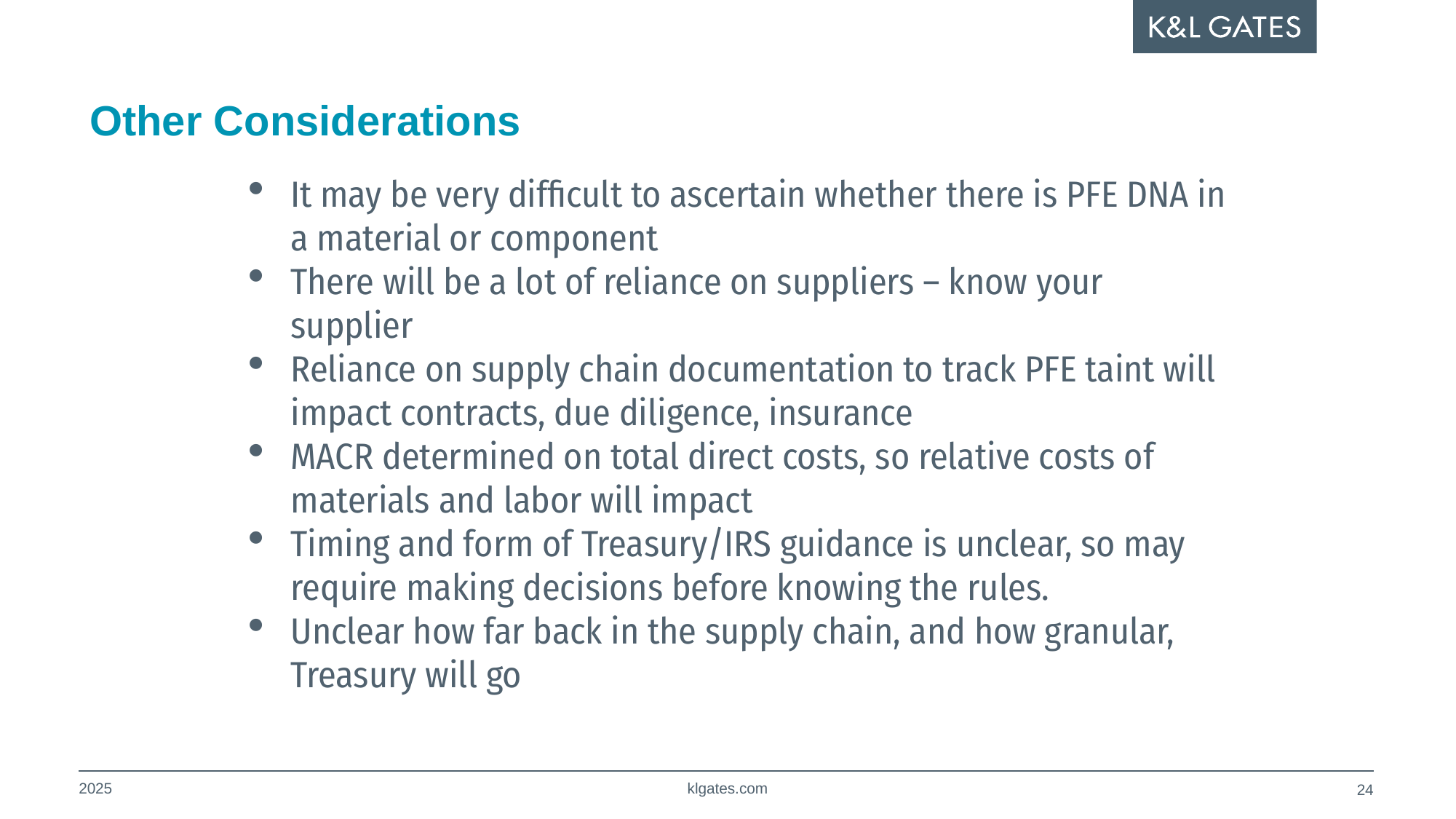

# Other Considerations
It may be very difficult to ascertain whether there is PFE DNA in a material or component
There will be a lot of reliance on suppliers – know your supplier
Reliance on supply chain documentation to track PFE taint will impact contracts, due diligence, insurance
MACR determined on total direct costs, so relative costs of materials and labor will impact
Timing and form of Treasury/IRS guidance is unclear, so may require making decisions before knowing the rules.
Unclear how far back in the supply chain, and how granular, Treasury will go

2025
klgates.com
24